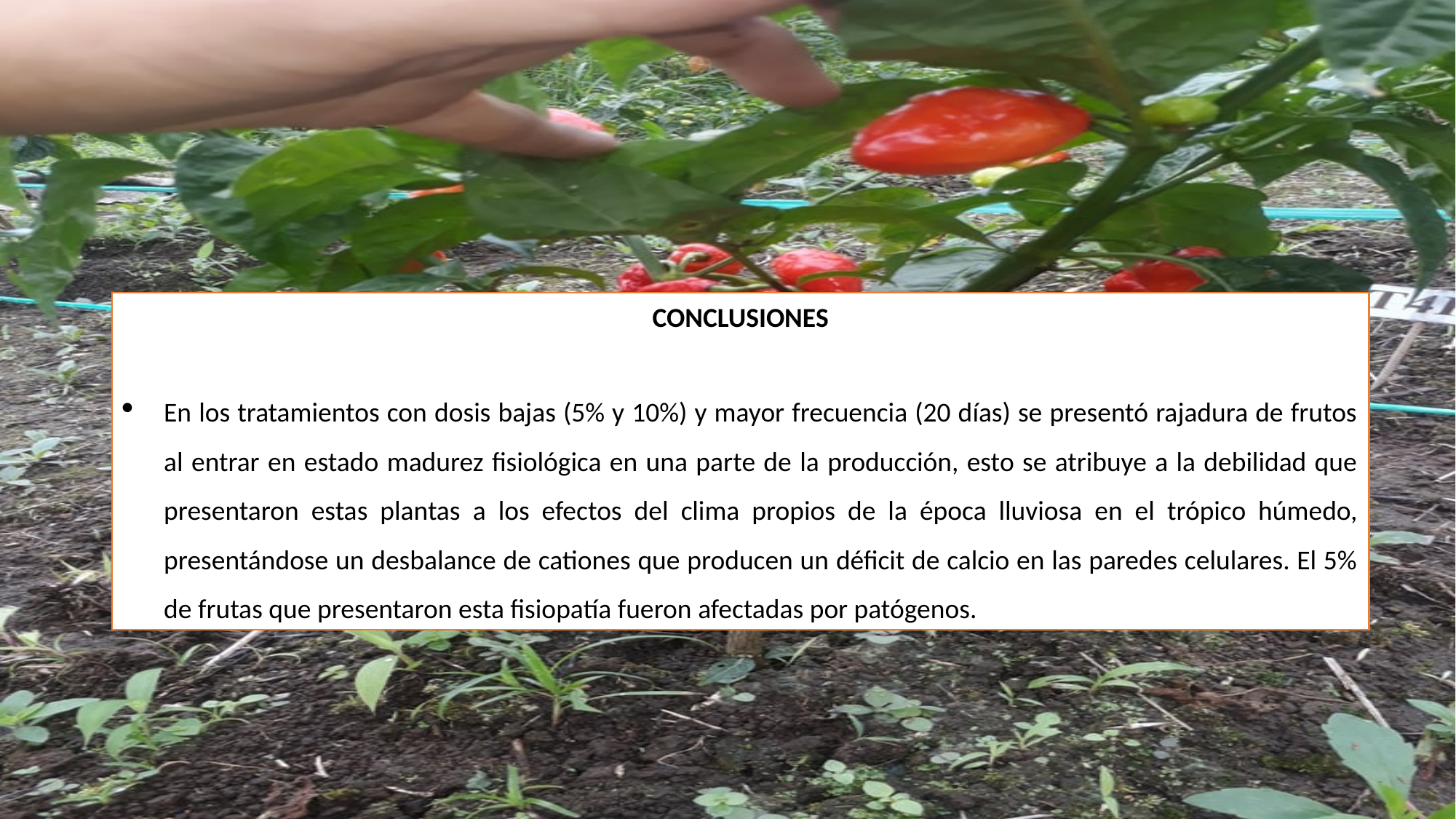

CONCLUSIONES
En los tratamientos con dosis bajas (5% y 10%) y mayor frecuencia (20 días) se presentó rajadura de frutos al entrar en estado madurez fisiológica en una parte de la producción, esto se atribuye a la debilidad que presentaron estas plantas a los efectos del clima propios de la época lluviosa en el trópico húmedo, presentándose un desbalance de cationes que producen un déficit de calcio en las paredes celulares. El 5% de frutas que presentaron esta fisiopatía fueron afectadas por patógenos.